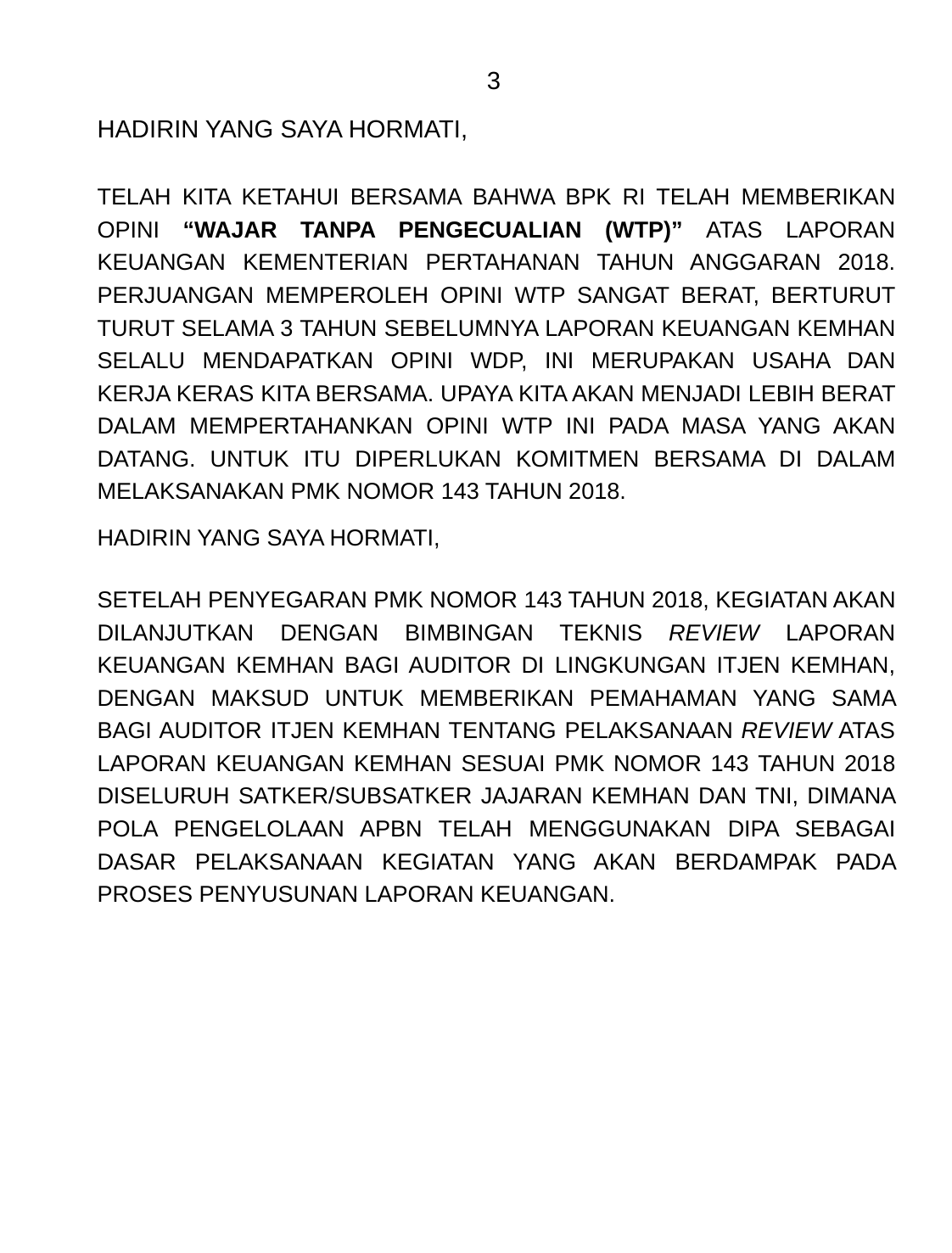

3
HADIRIN YANG SAYA HORMATI,
TELAH KITA KETAHUI BERSAMA BAHWA BPK RI TELAH MEMBERIKAN OPINI “WAJAR TANPA PENGECUALIAN (WTP)” ATAS LAPORAN KEUANGAN KEMENTERIAN PERTAHANAN TAHUN ANGGARAN 2018. PERJUANGAN MEMPEROLEH OPINI WTP SANGAT BERAT, BERTURUT TURUT SELAMA 3 TAHUN SEBELUMNYA LAPORAN KEUANGAN KEMHAN SELALU MENDAPATKAN OPINI WDP, INI MERUPAKAN USAHA DAN KERJA KERAS KITA BERSAMA. UPAYA KITA AKAN MENJADI LEBIH BERAT DALAM MEMPERTAHANKAN OPINI WTP INI PADA MASA YANG AKAN DATANG. UNTUK ITU DIPERLUKAN KOMITMEN BERSAMA DI DALAM MELAKSANAKAN PMK NOMOR 143 TAHUN 2018.
HADIRIN YANG SAYA HORMATI,
SETELAH PENYEGARAN PMK NOMOR 143 TAHUN 2018, KEGIATAN AKAN DILANJUTKAN DENGAN BIMBINGAN TEKNIS REVIEW LAPORAN KEUANGAN KEMHAN BAGI AUDITOR DI LINGKUNGAN ITJEN KEMHAN, DENGAN MAKSUD UNTUK MEMBERIKAN PEMAHAMAN YANG SAMA BAGI AUDITOR ITJEN KEMHAN TENTANG PELAKSANAAN REVIEW ATAS LAPORAN KEUANGAN KEMHAN SESUAI PMK NOMOR 143 TAHUN 2018 DISELURUH SATKER/SUBSATKER JAJARAN KEMHAN DAN TNI, DIMANA POLA PENGELOLAAN APBN TELAH MENGGUNAKAN DIPA SEBAGAI DASAR PELAKSANAAN KEGIATAN YANG AKAN BERDAMPAK PADA PROSES PENYUSUNAN LAPORAN KEUANGAN.